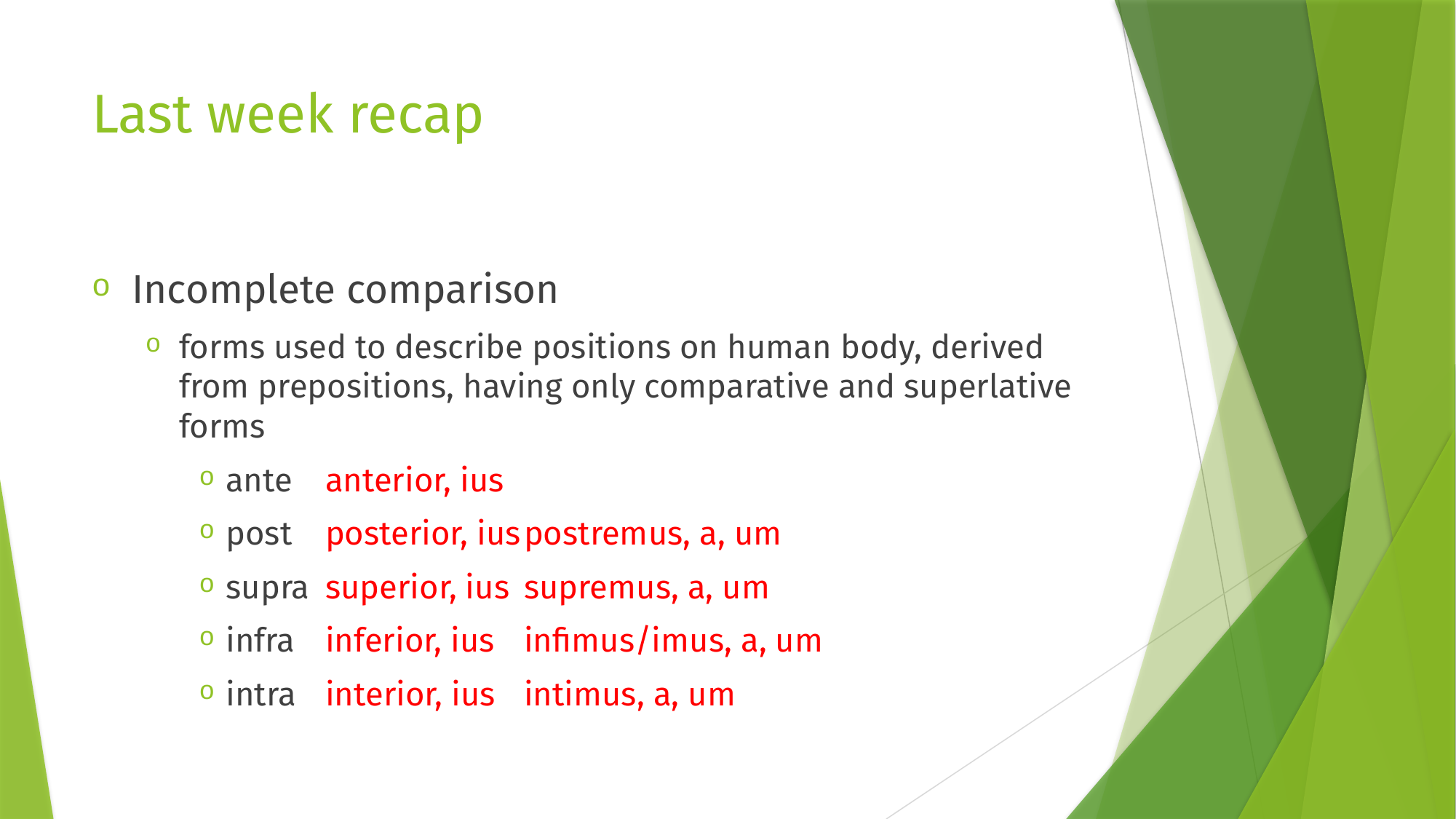

# Last week recap
Incomplete comparison
forms used to describe positions on human body, derived from prepositions, having only comparative and superlative forms
ante		anterior, ius
post		posterior, ius		postremus, a, um
supra		superior, ius		supremus, a, um
infra		inferior, ius		infimus/imus, a, um
intra		interior, ius		intimus, a, um